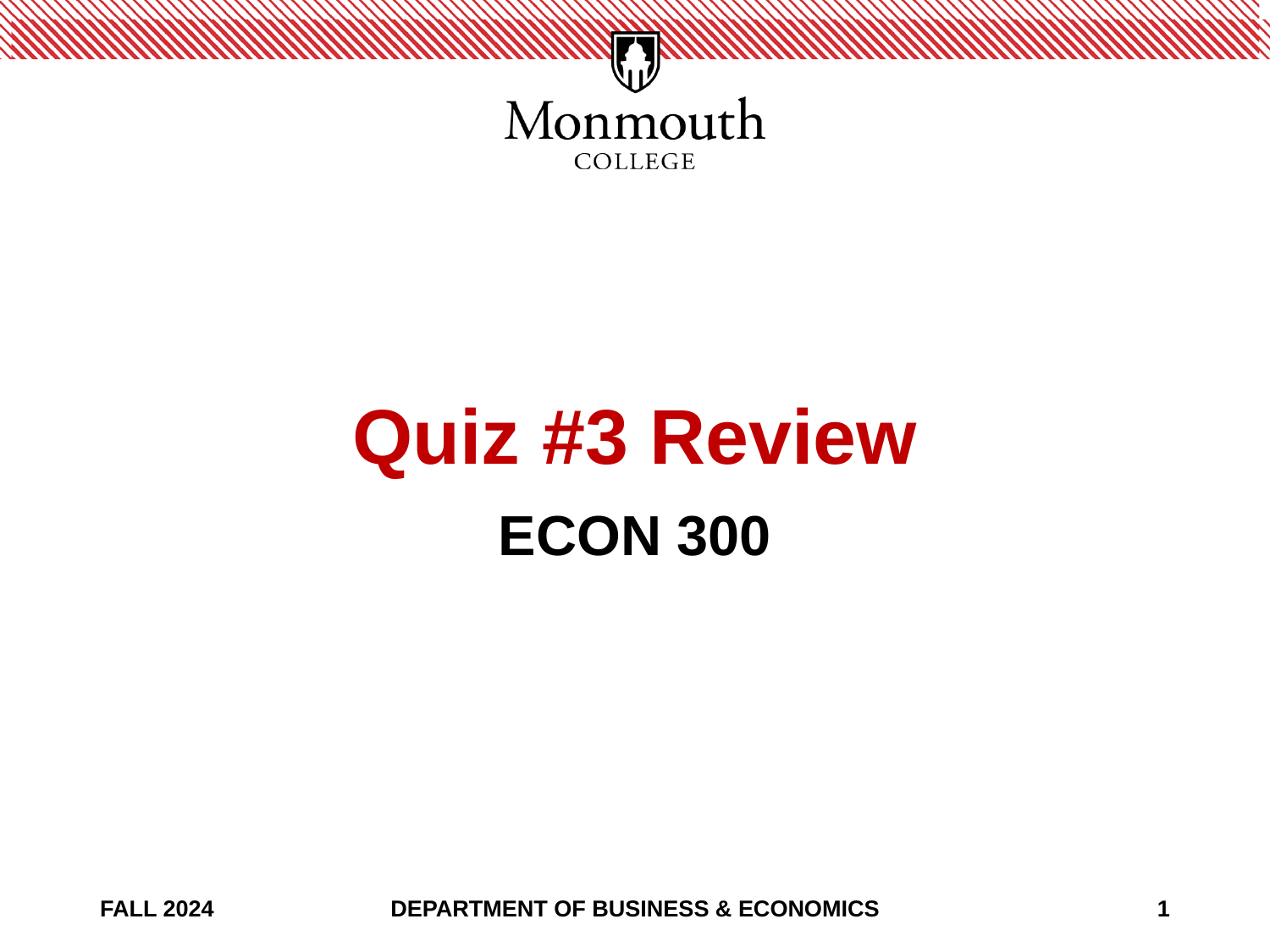

# Quiz #3 Review
ECON 300
FALL 2024
DEPARTMENT OF BUSINESS & ECONOMICS
1